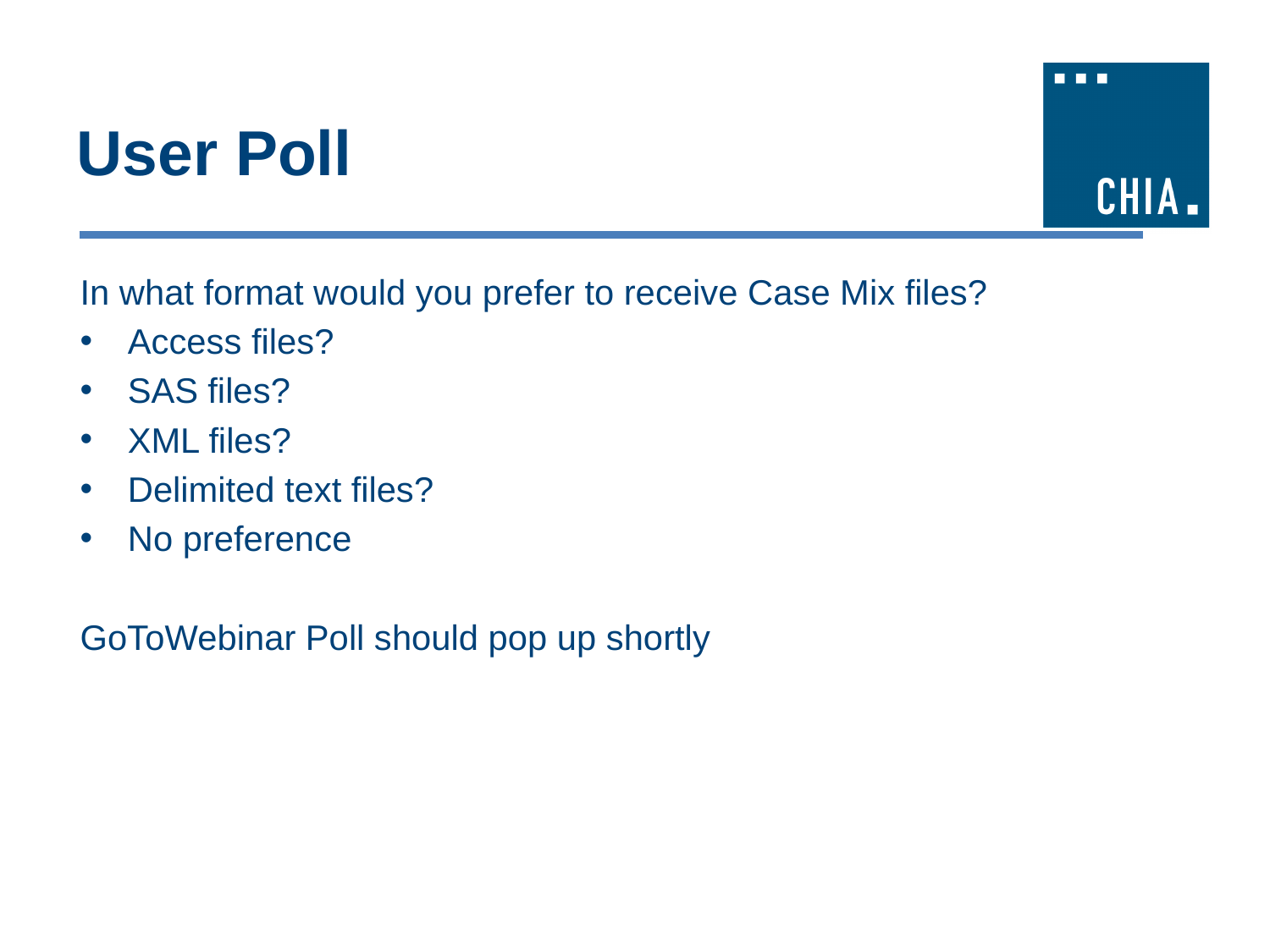

# User Poll
In what format would you prefer to receive Case Mix files?
Access files?
SAS files?
XML files?
Delimited text files?
No preference

GoToWebinar Poll should pop up shortly